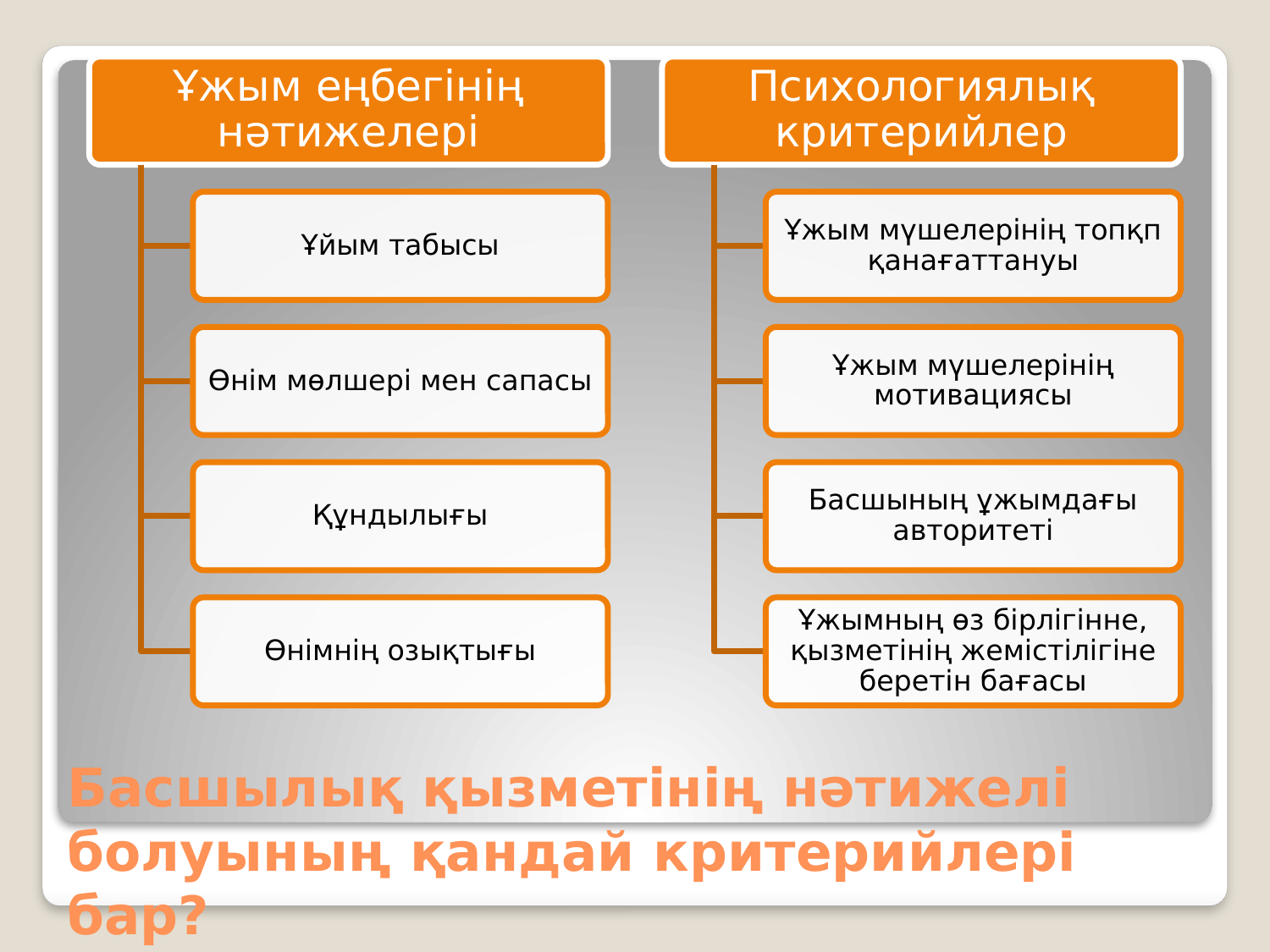

Ұжым еңбегінің нәтижелері
Ұйым табысы
Өнім мөлшері мен сапасы
Құндылығы
Өнімнің озықтығы
Психологиялық критерийлер
Ұжым мүшелерінің топқп қанағаттануы
Ұжым мүшелерінің мотивациясы
Басшының ұжымдағы авторитеті
Ұжымның өз бірлігінне, қызметінің жемістілігіне беретін бағасы
# Басшылық қызметінің нәтижелі болуының қандай критерийлері бар?